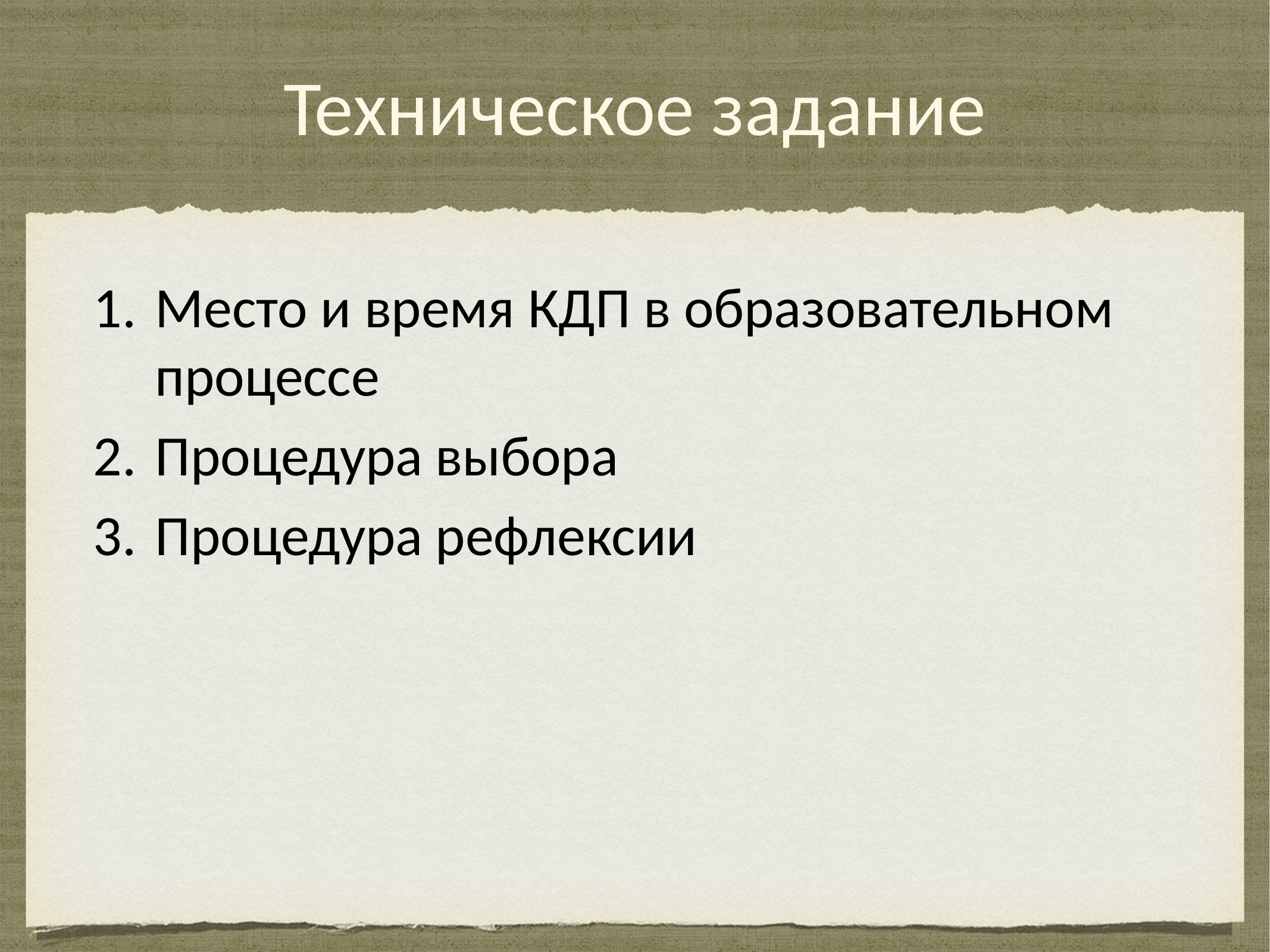

# Техническое задание
Место и время КДП в образовательном процессе
Процедура выбора
Процедура рефлексии